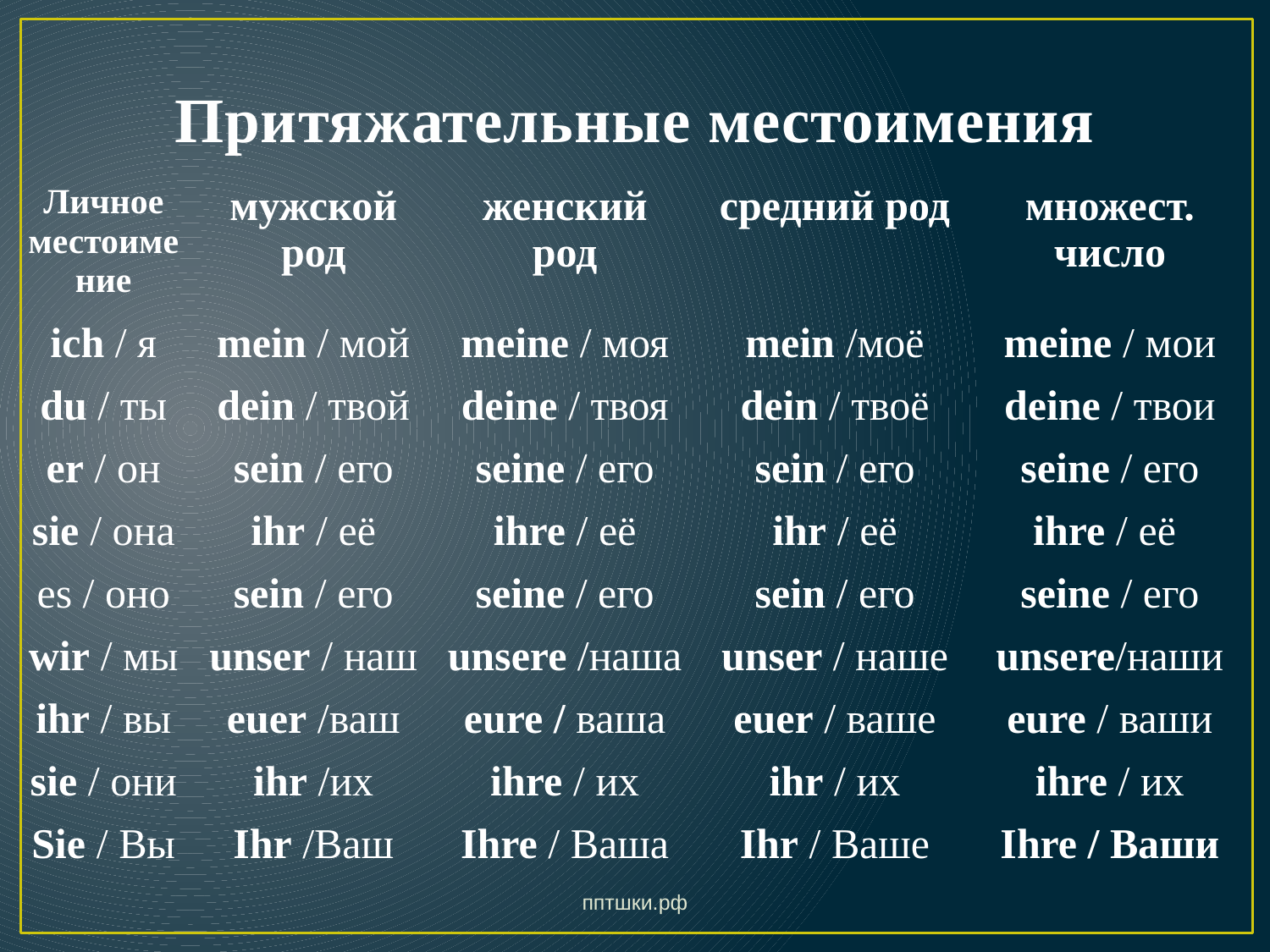

# Притяжательные местоимения
| Личное местоимение | мужской род | женский род | средний род | множест. число |
| --- | --- | --- | --- | --- |
| ich / я | mein / мой | meine / моя | mein /моё | meine / мои |
| du / ты | dein / твой | deine / твоя | dein / твоё | deine / твои |
| er / он | sein / его | seine / его | sein / его | seine / его |
| sie / она | ihr / её | ihre / её | ihr / её | ihre / её |
| es / оно | sein / его | seine / его | sein / его | seine / его |
| wir / мы | unser / наш | unsere /наша | unser / наше | unsere/наши |
| ihr / вы | euer /ваш | eure / ваша | euer / ваше | eure / ваши |
| sie / они | ihr /их | ihre / их | ihr / их | ihre / их |
| Sie / Вы | Ihr /Ваш | Ihre / Ваша | Ihr / Ваше | Ihre / Ваши |
пптшки.рф